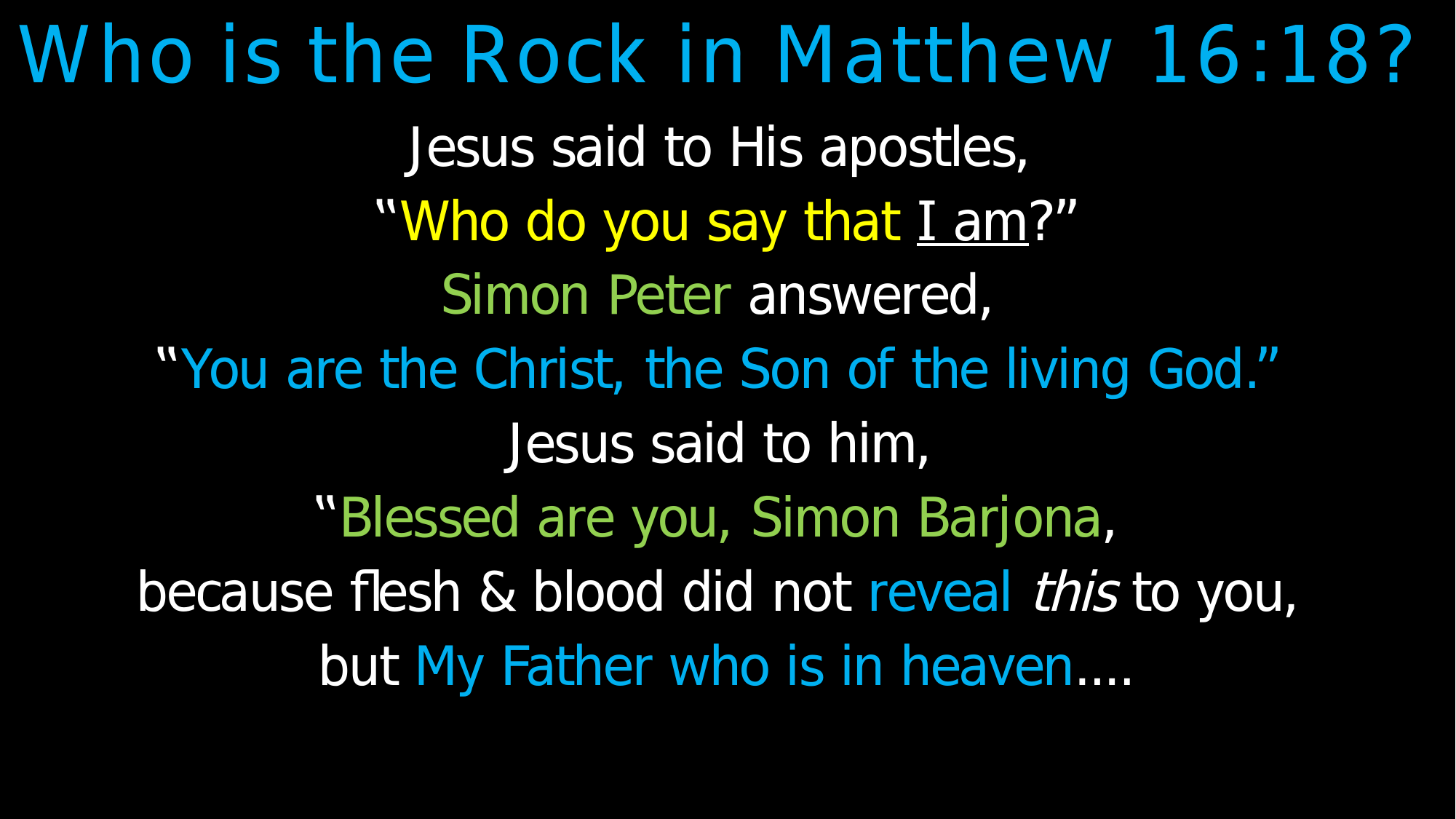

# Who is the Rock in Matthew 16:18?
Jesus said to His apostles,
“Who do you say that I am?”
Simon Peter answered,
“You are the Christ, the Son of the living God.”
Jesus said to him,
“Blessed are you, Simon Barjona,
because flesh & blood did not reveal this to you,
but My Father who is in heaven….